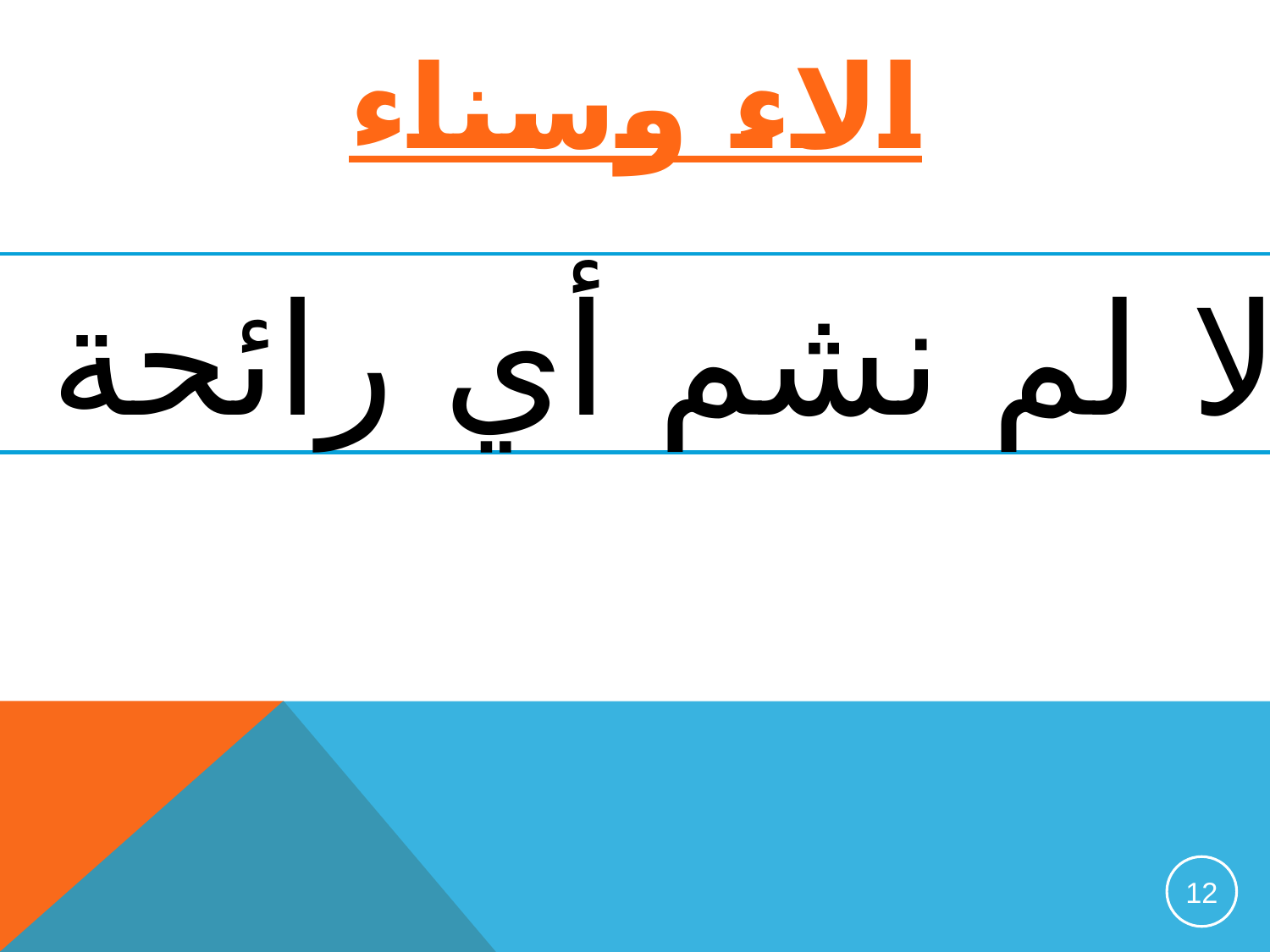

الاء وسناء
 لا لم نشم أي رائحة
12